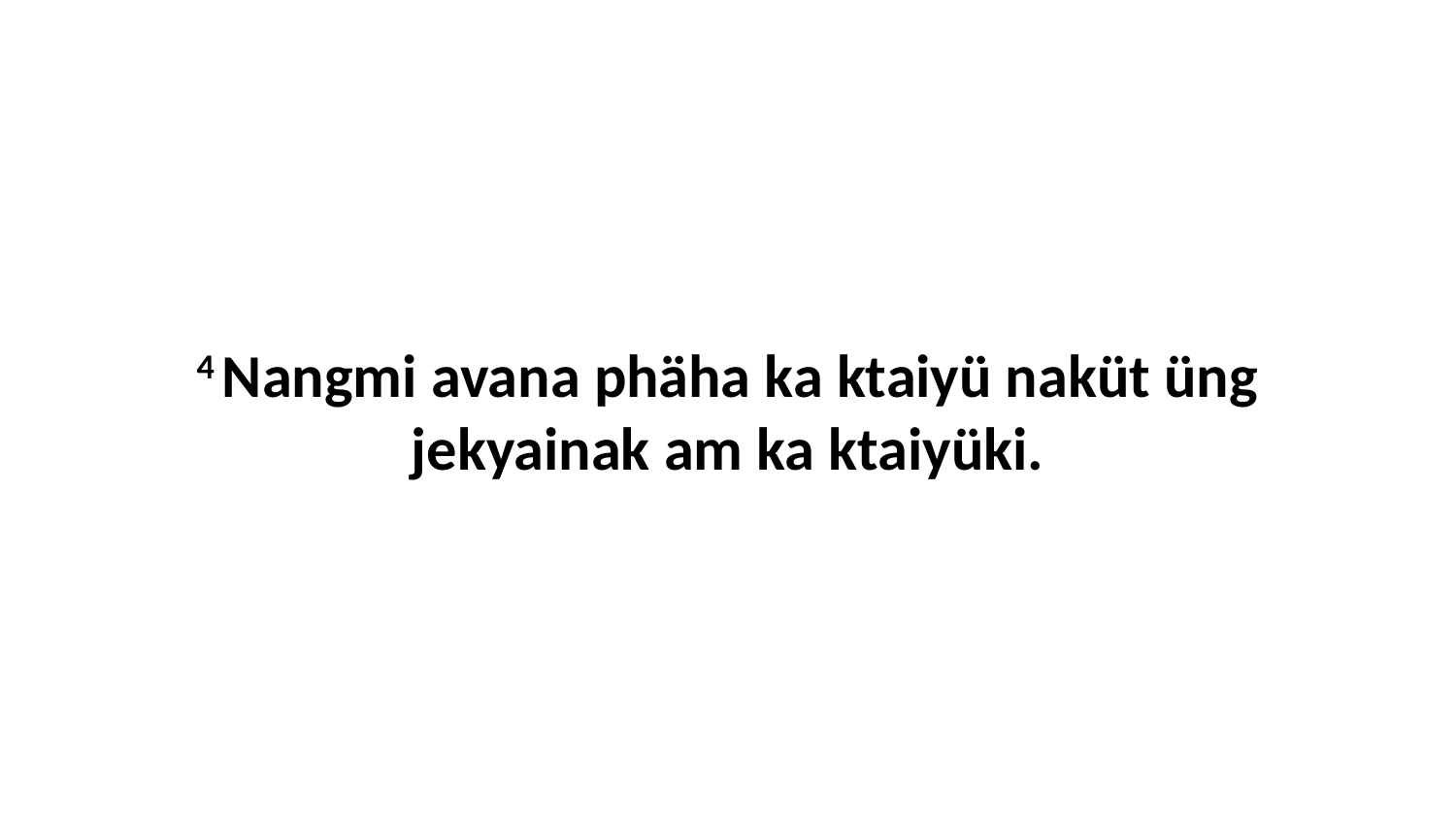

4 Nangmi avana phäha ka ktaiyü naküt üng jekyainak am ka ktaiyüki.